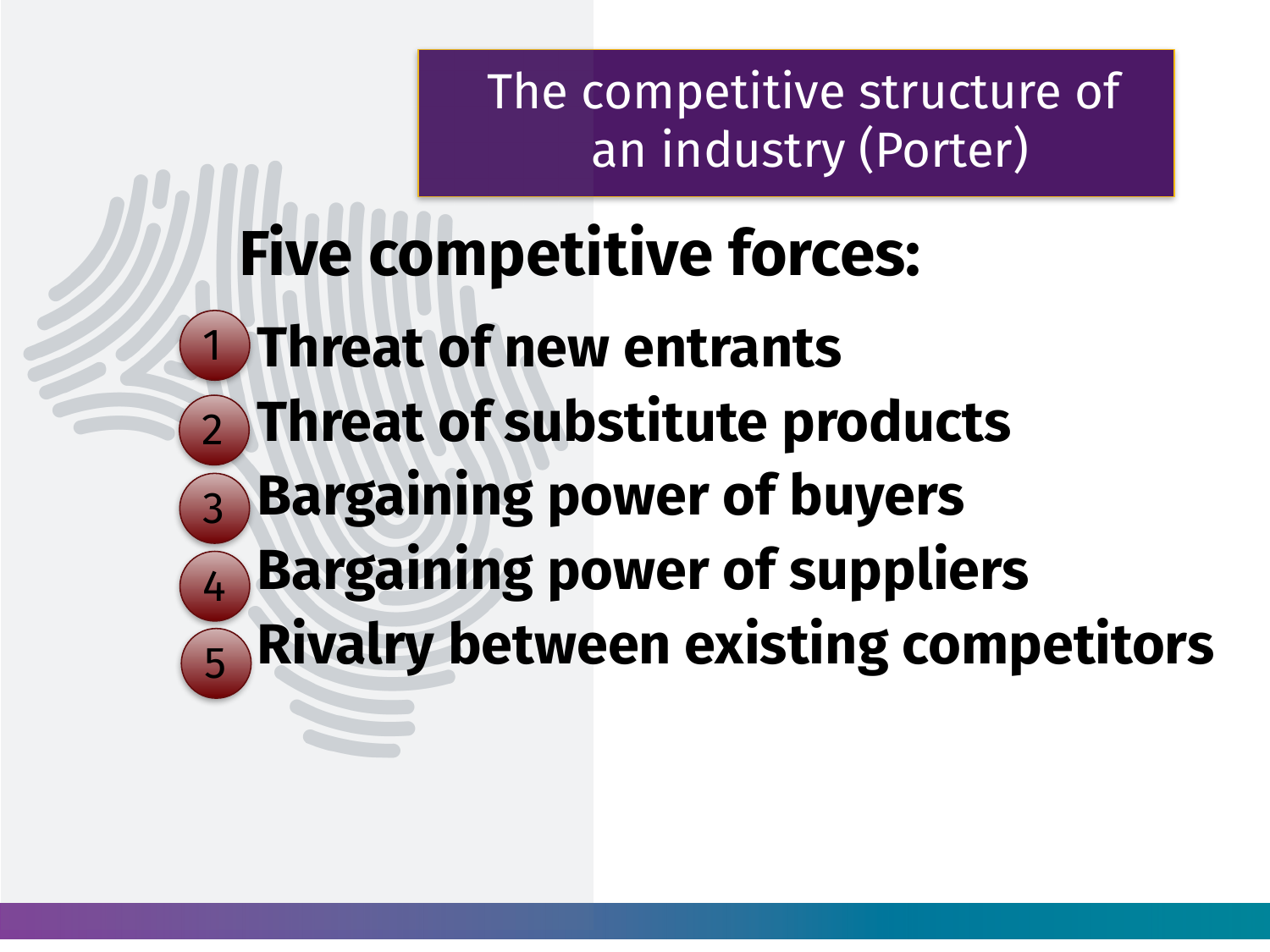

# The competitive structure of an industry (Porter)
Five competitive forces:
1
2
3
4
5
Threat of new entrants
Threat of substitute products
Bargaining power of buyers
Bargaining power of suppliers
Rivalry between existing competitors